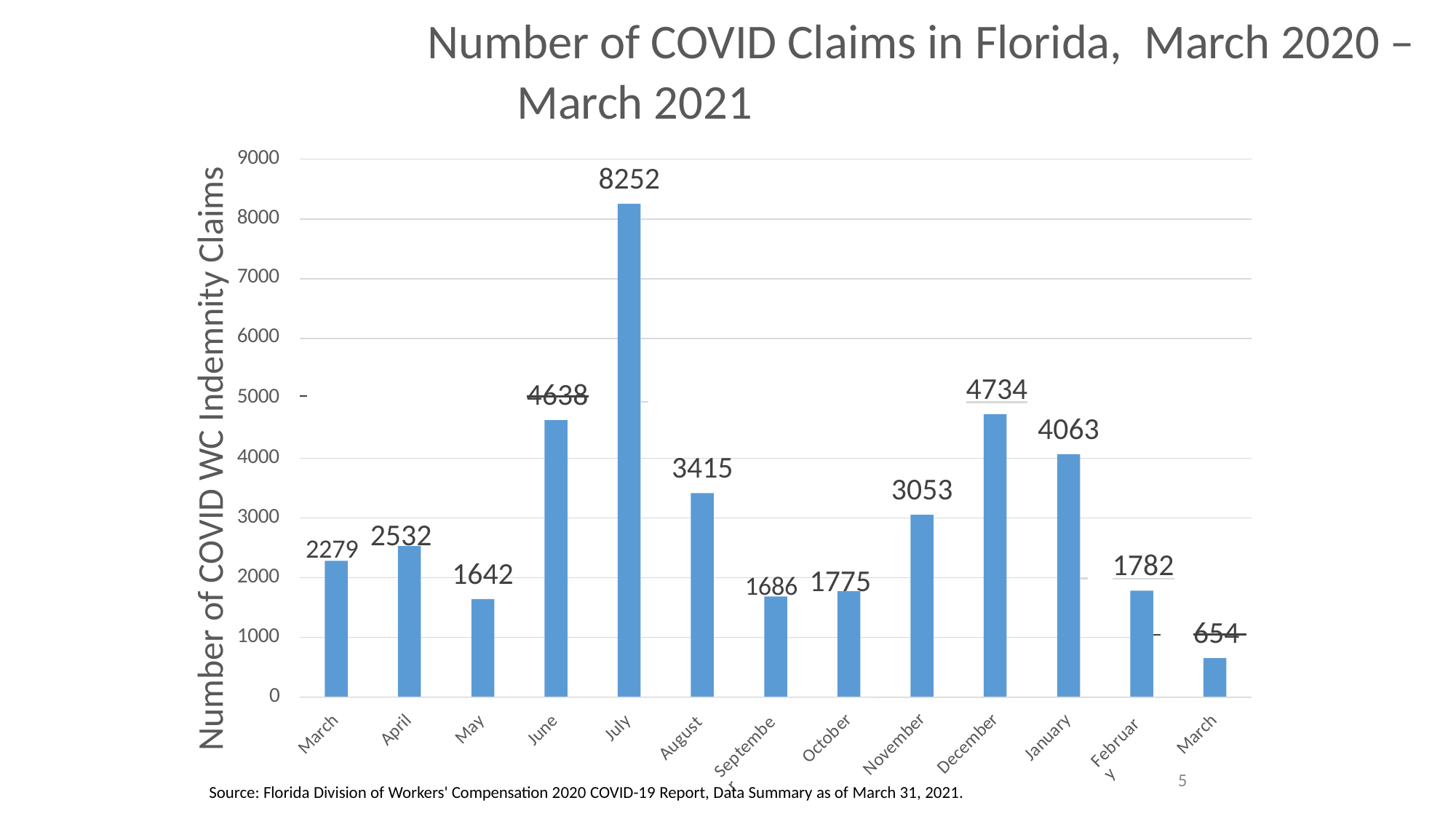

# Number of COVID Claims in Florida,  March 2020 – March 2021
9000
8252

Number of COVID WC Indemnity Claims
8000

7000

6000

 	4734
 	4638
5000
4063

4000
3415

3053

2279 2532
3000

 	1782
1686 1775

1642
2000

 	654
1000

0
July
May
April
June
March
March
January
October
August
February
December
November
September
5
Source: Florida Division of Workers' Compensation 2020 COVID-19 Report, Data Summary as of March 31, 2021.